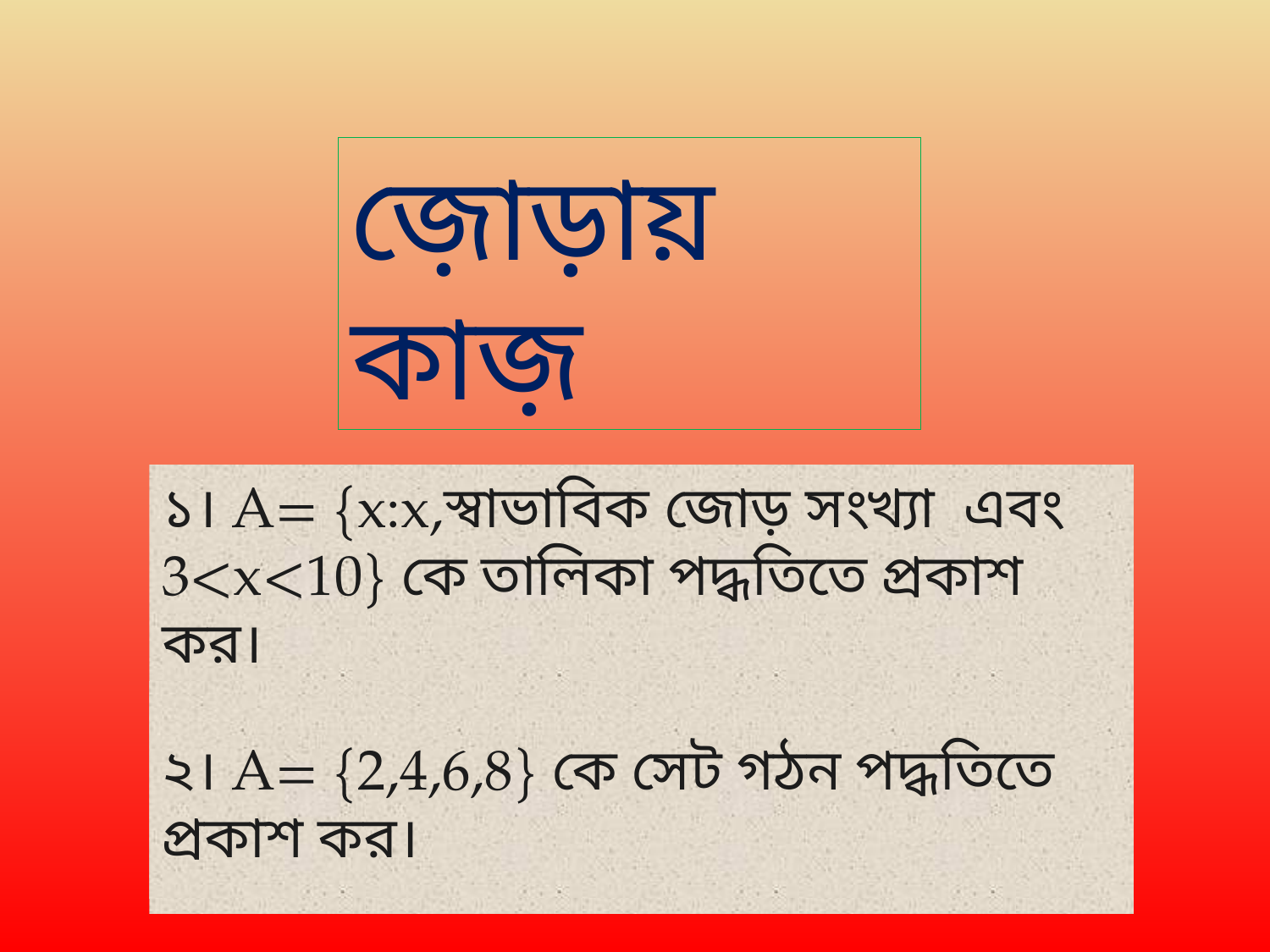

জ়োড়ায় কাজ়
১। A= {x:x,স্বাভাবিক জোড় সংখ্যা  এবং 3<x<10} কে তালিকা পদ্ধতিতে প্রকাশ কর।

২। A= {2,4,6,8} কে সেট গঠন পদ্ধতিতে প্রকাশ কর।